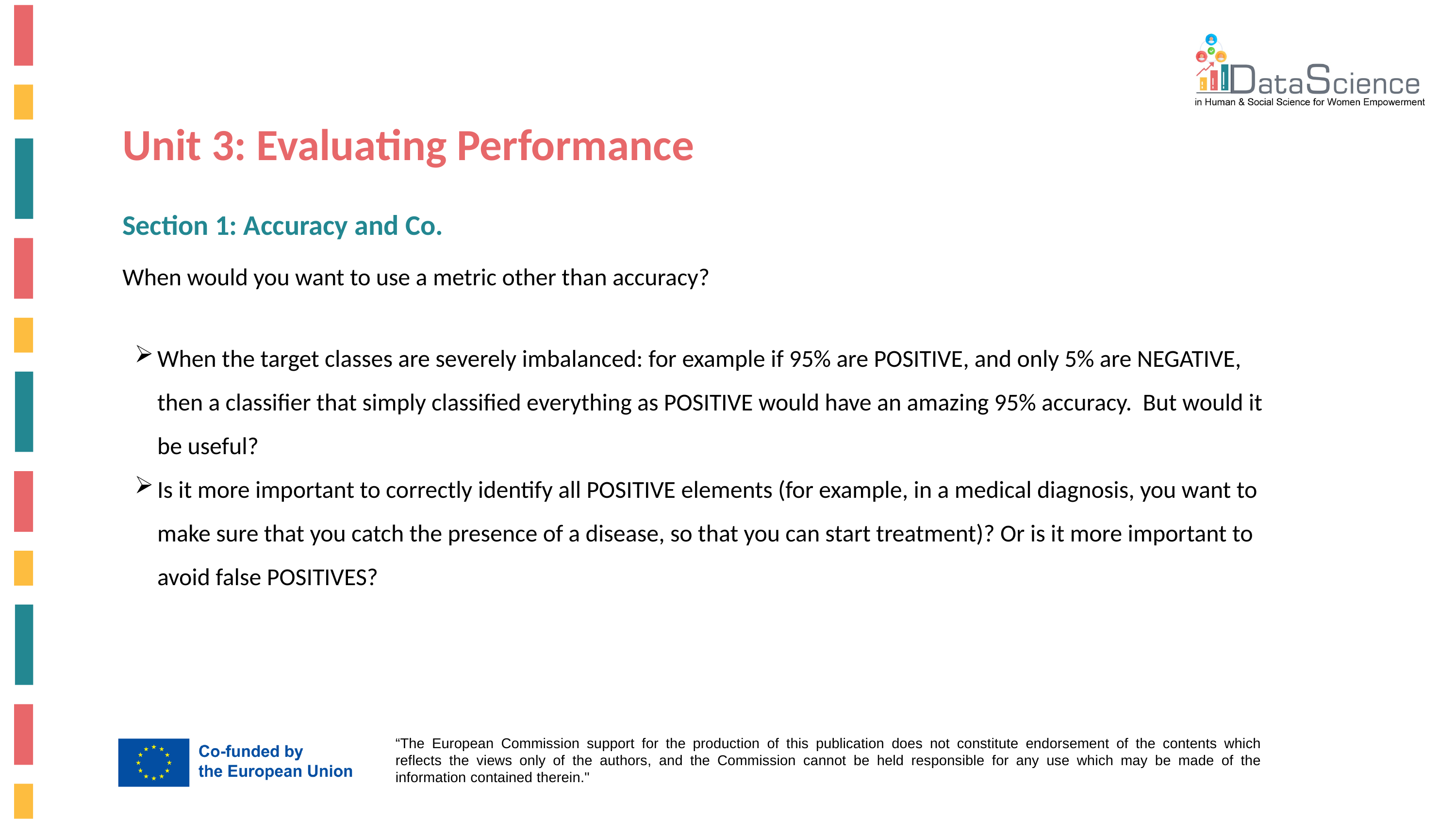

Unit 3: Evaluating Performance
Section 1: Accuracy and Co.
When would you want to use a metric other than accuracy?
When the target classes are severely imbalanced: for example if 95% are POSITIVE, and only 5% are NEGATIVE, then a classifier that simply classified everything as POSITIVE would have an amazing 95% accuracy.  But would it be useful?
Is it more important to correctly identify all POSITIVE elements (for example, in a medical diagnosis, you want to make sure that you catch the presence of a disease, so that you can start treatment)? Or is it more important to avoid false POSITIVES?